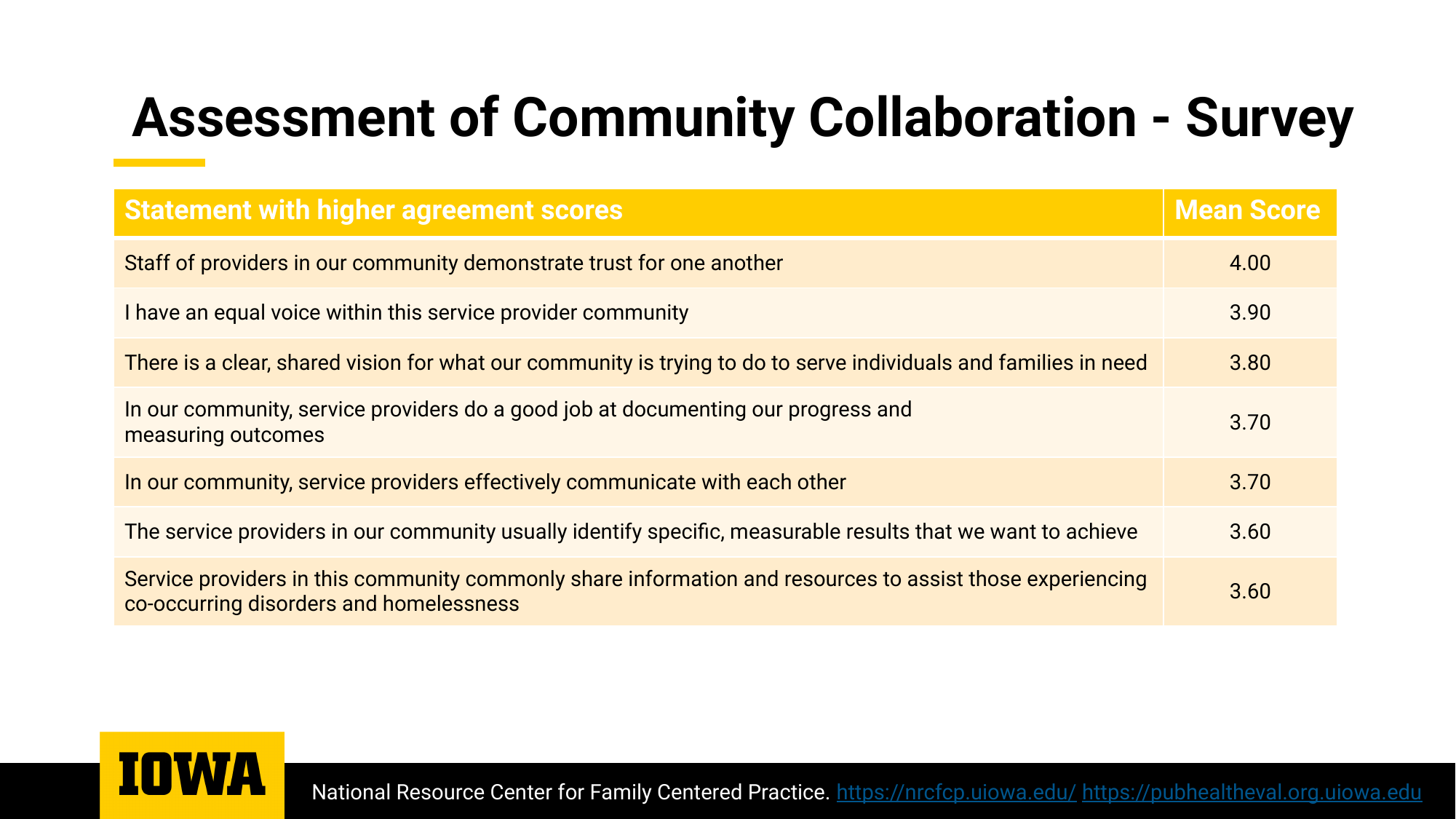

Assessment of Community Collaboration - Survey
| Statement with higher agreement scores | Mean Score |
| --- | --- |
| Staff of providers in our community demonstrate trust for one another | 4.00 |
| I have an equal voice within this service provider community | 3.90 |
| There is a clear, shared vision for what our community is trying to do to serve individuals and families in need | 3.80 |
| In our community, service providers do a good job at documenting our progress and measuring outcomes | 3.70 |
| In our community, service providers effectively communicate with each other | 3.70 |
| The service providers in our community usually identify specific, measurable results that we want to achieve | 3.60 |
| Service providers in this community commonly share information and resources to assist those experiencing co-occurring disorders and homelessness | 3.60 |
National Resource Center for Family Centered Practice. https://nrcfcp.uiowa.edu/ https://pubhealtheval.org.uiowa.edu